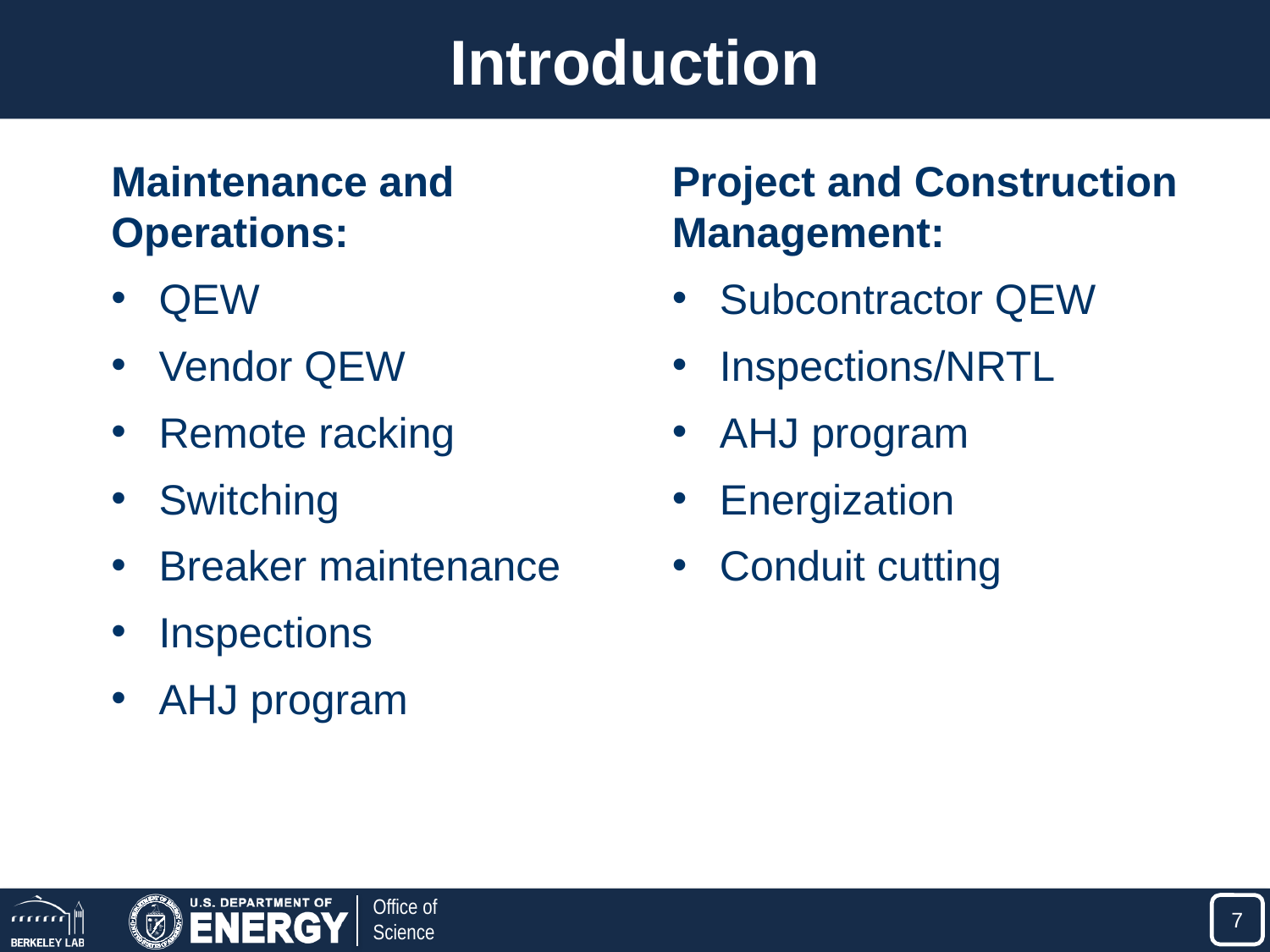

# Introduction
Maintenance and Operations:
QEW
Vendor QEW
Remote racking
Switching
Breaker maintenance
Inspections
AHJ program

Project and Construction Management:
Subcontractor QEW
Inspections/NRTL
AHJ program
Energization
Conduit cutting